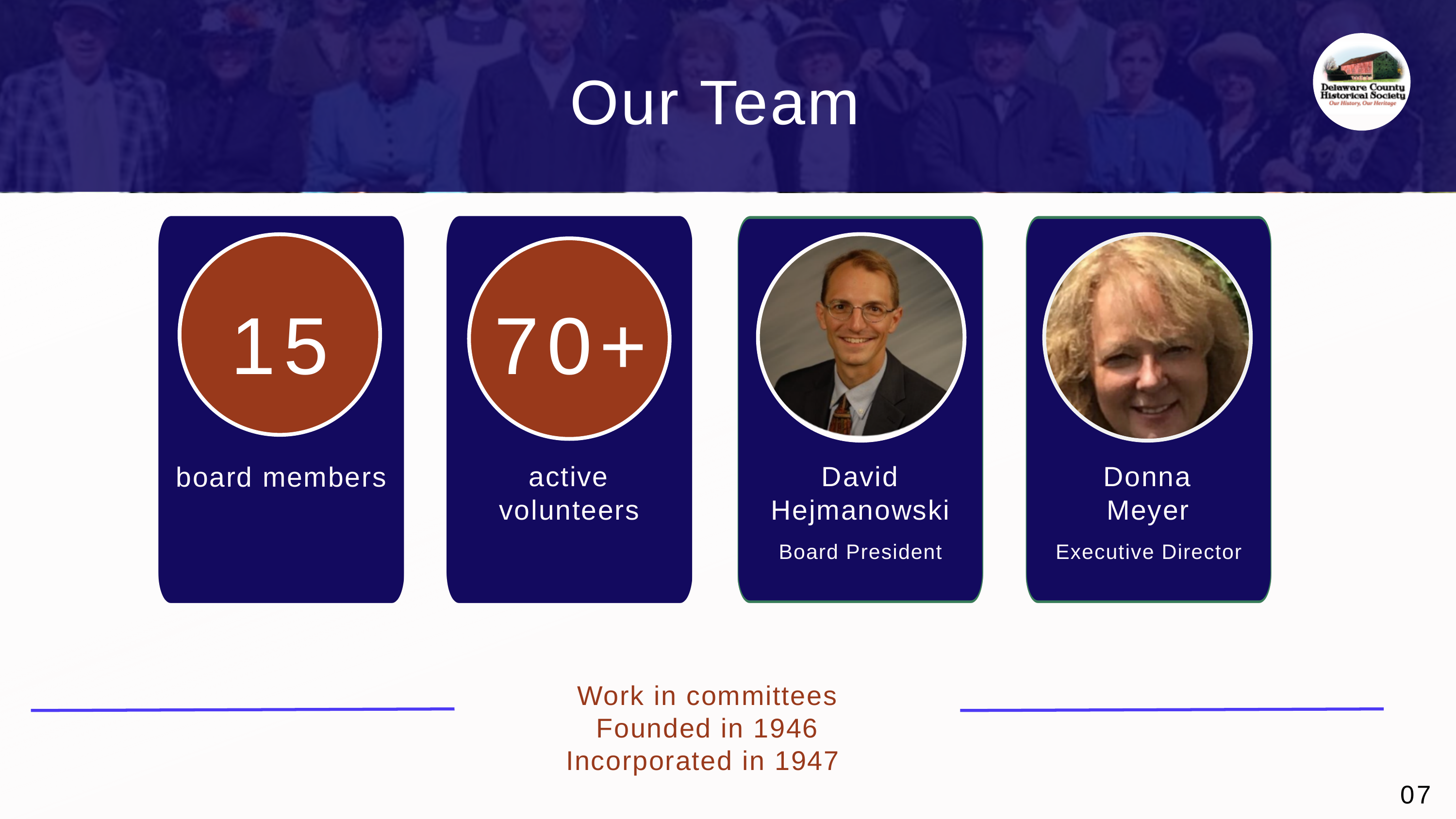

Our Team

15
70+

board members
active volunteers
David Hejmanowski
Donna Meyer
Board President
Executive Director
Work in committees
Founded in 1946
Incorporated in 1947

07